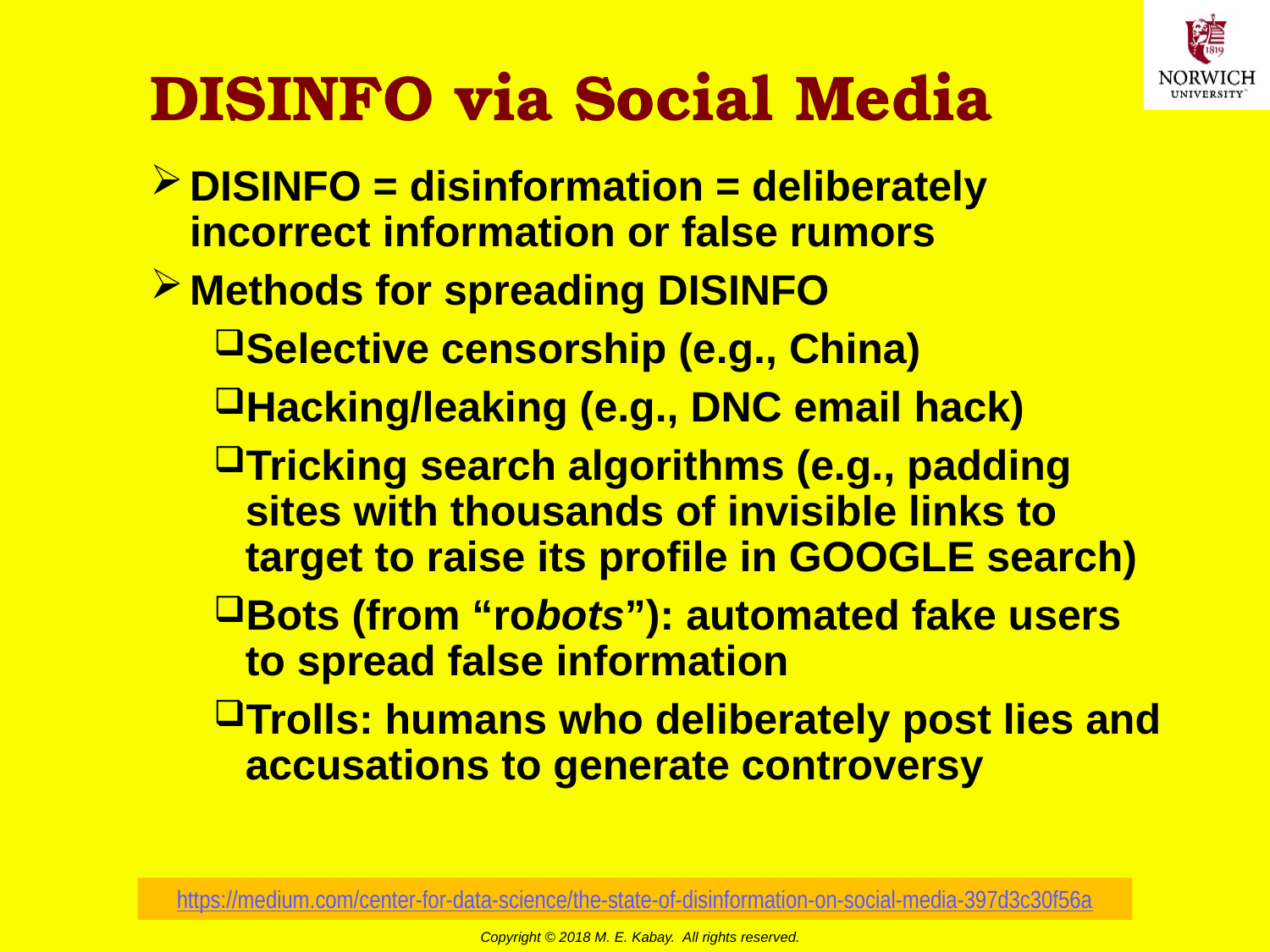

# DISINFO via Social Media
DISINFO = disinformation = deliberately incorrect information or false rumors
Methods for spreading DISINFO
Selective censorship (e.g., China)
Hacking/leaking (e.g., DNC email hack)
Tricking search algorithms (e.g., padding sites with thousands of invisible links to target to raise its profile in GOOGLE search)
Bots (from “robots”): automated fake users to spread false information
Trolls: humans who deliberately post lies and accusations to generate controversy
https://medium.com/center-for-data-science/the-state-of-disinformation-on-social-media-397d3c30f56a